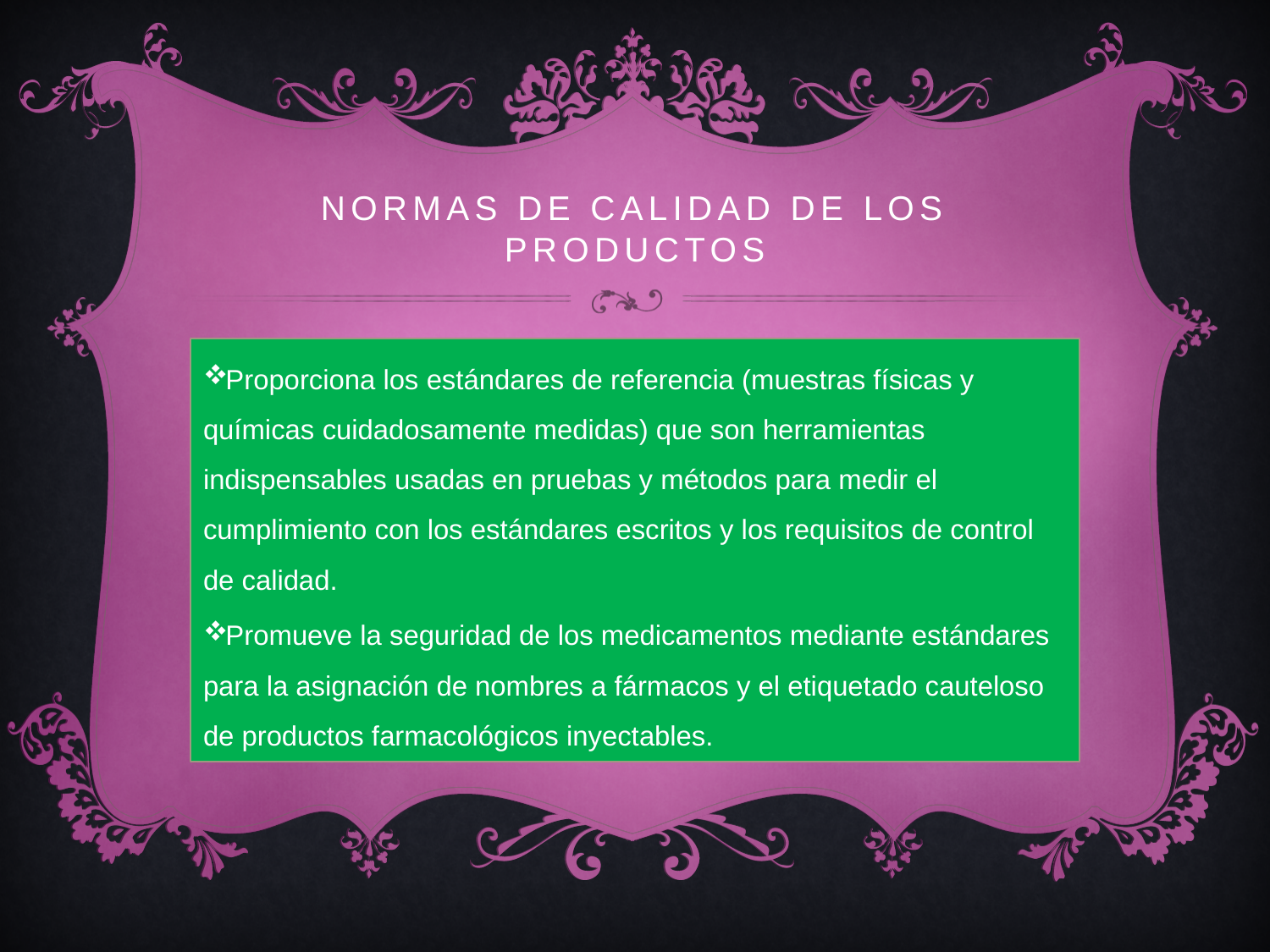

# NORMAS DE CALIDAD DE LOS PRODUCTOS
Proporciona los estándares de referencia (muestras físicas y químicas cuidadosamente medidas) que son herramientas indispensables usadas en pruebas y métodos para medir el cumplimiento con los estándares escritos y los requisitos de control de calidad.
Promueve la seguridad de los medicamentos mediante estándares para la asignación de nombres a fármacos y el etiquetado cauteloso de productos farmacológicos inyectables.